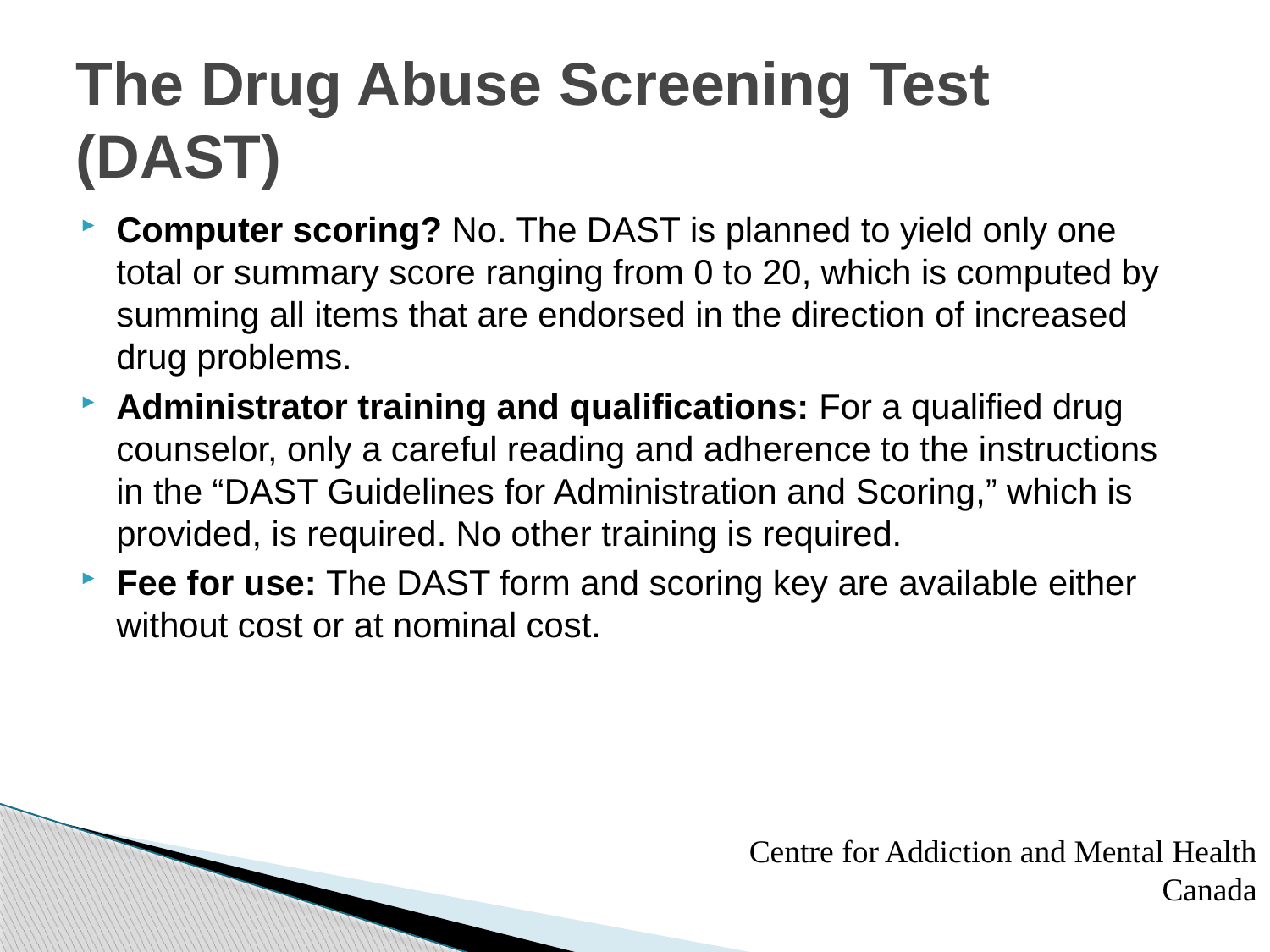

# The Drug Abuse Screening Test (DAST)
Computer scoring? No. The DAST is planned to yield only one total or summary score ranging from 0 to 20, which is computed by summing all items that are endorsed in the direction of increased drug problems.
Administrator training and qualifications: For a qualified drug counselor, only a careful reading and adherence to the instructions in the “DAST Guidelines for Administration and Scoring,” which is provided, is required. No other training is required.
Fee for use: The DAST form and scoring key are available either without cost or at nominal cost.

Centre for Addiction and Mental Health
Canada